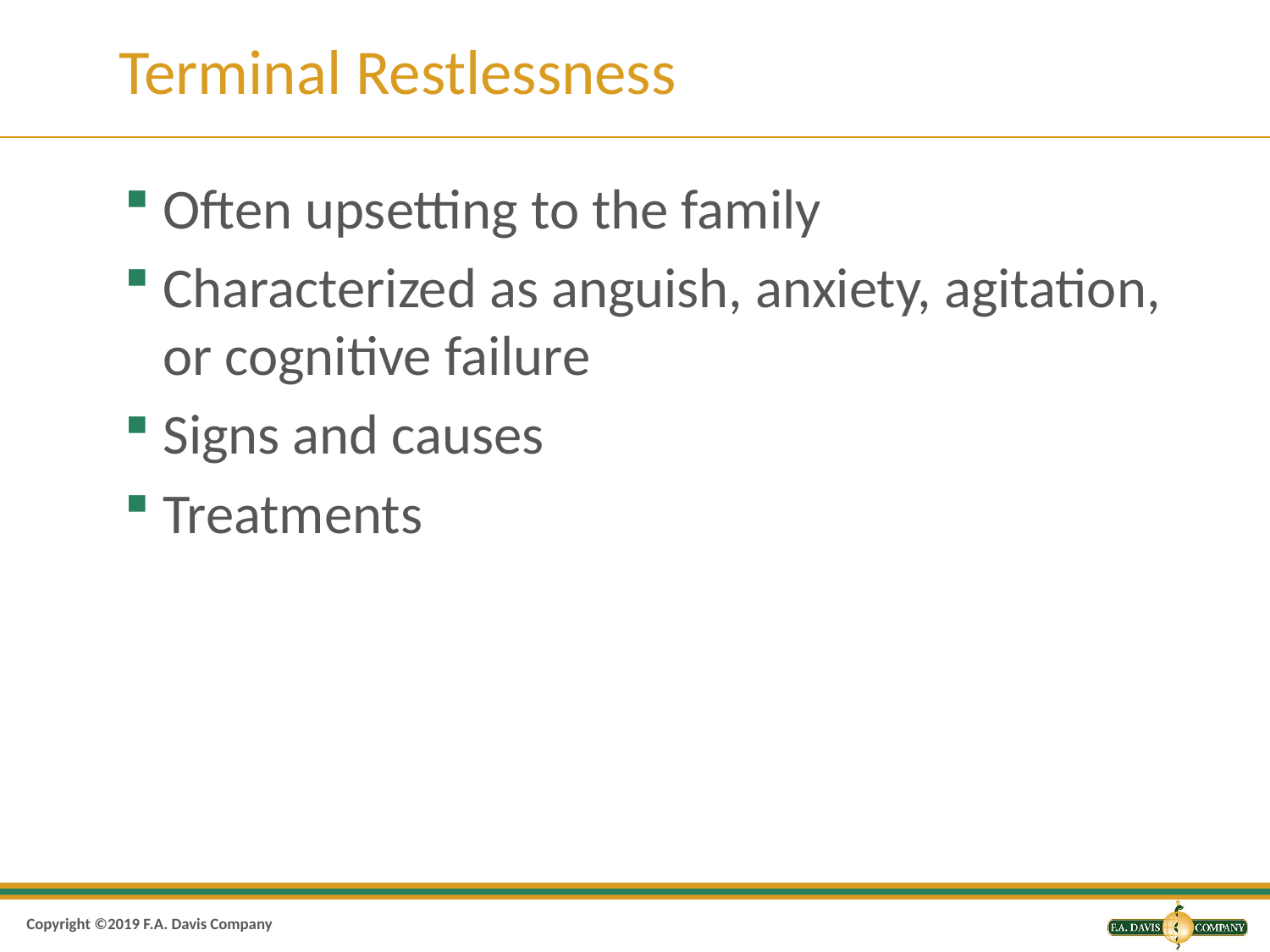

# Terminal Restlessness
Often upsetting to the family
Characterized as anguish, anxiety, agitation, or cognitive failure
Signs and causes
Treatments